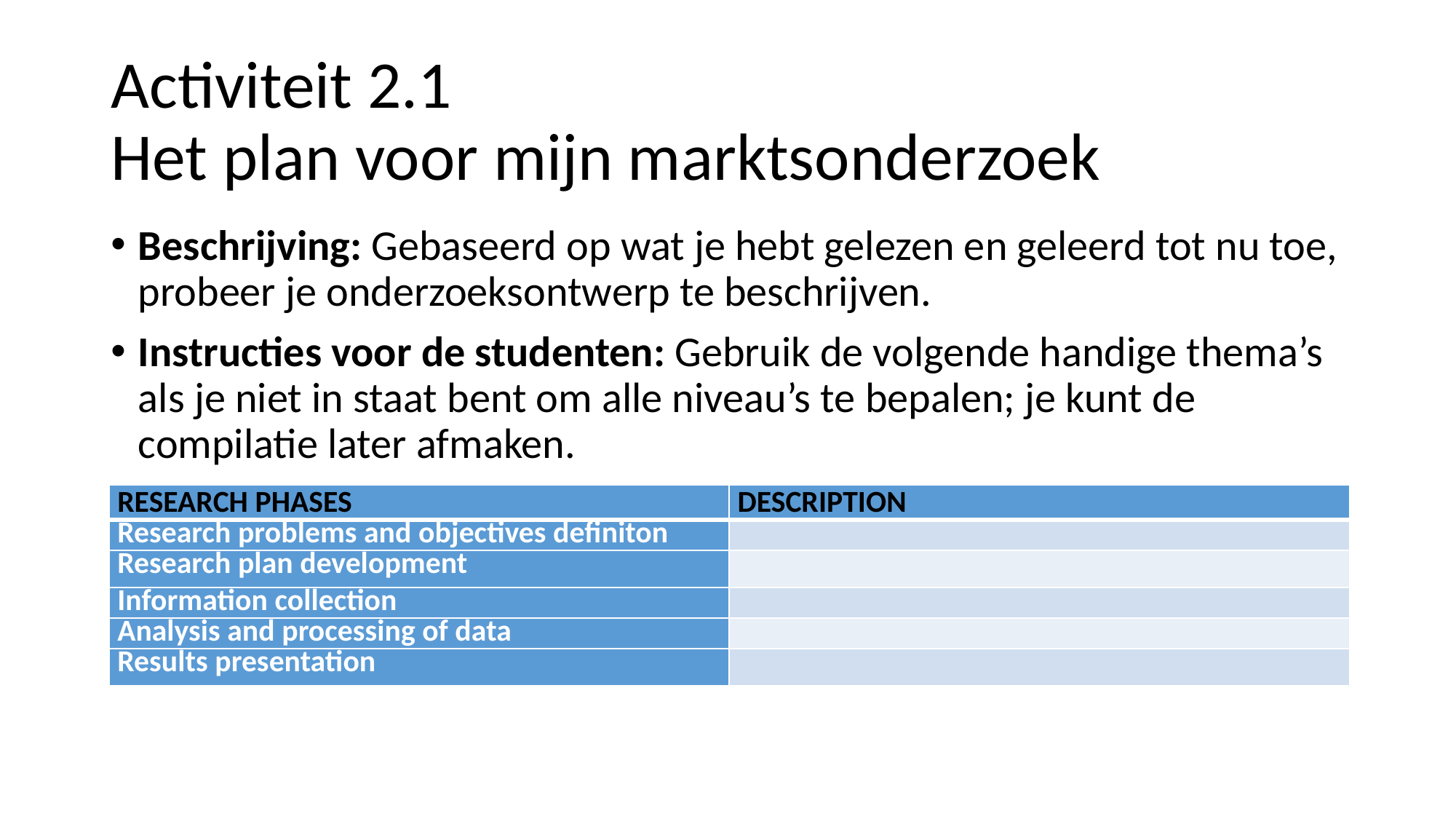

# Activiteit 2.1 Het plan voor mijn marktsonderzoek
Beschrijving: Gebaseerd op wat je hebt gelezen en geleerd tot nu toe, probeer je onderzoeksontwerp te beschrijven.
Instructies voor de studenten: Gebruik de volgende handige thema’s als je niet in staat bent om alle niveau’s te bepalen; je kunt de compilatie later afmaken.
| RESEARCH PHASES | DESCRIPTION |
| --- | --- |
| Research problems and objectives definiton |  |
| Research plan development |  |
| Information collection |  |
| Analysis and processing of data |  |
| Results presentation |  |